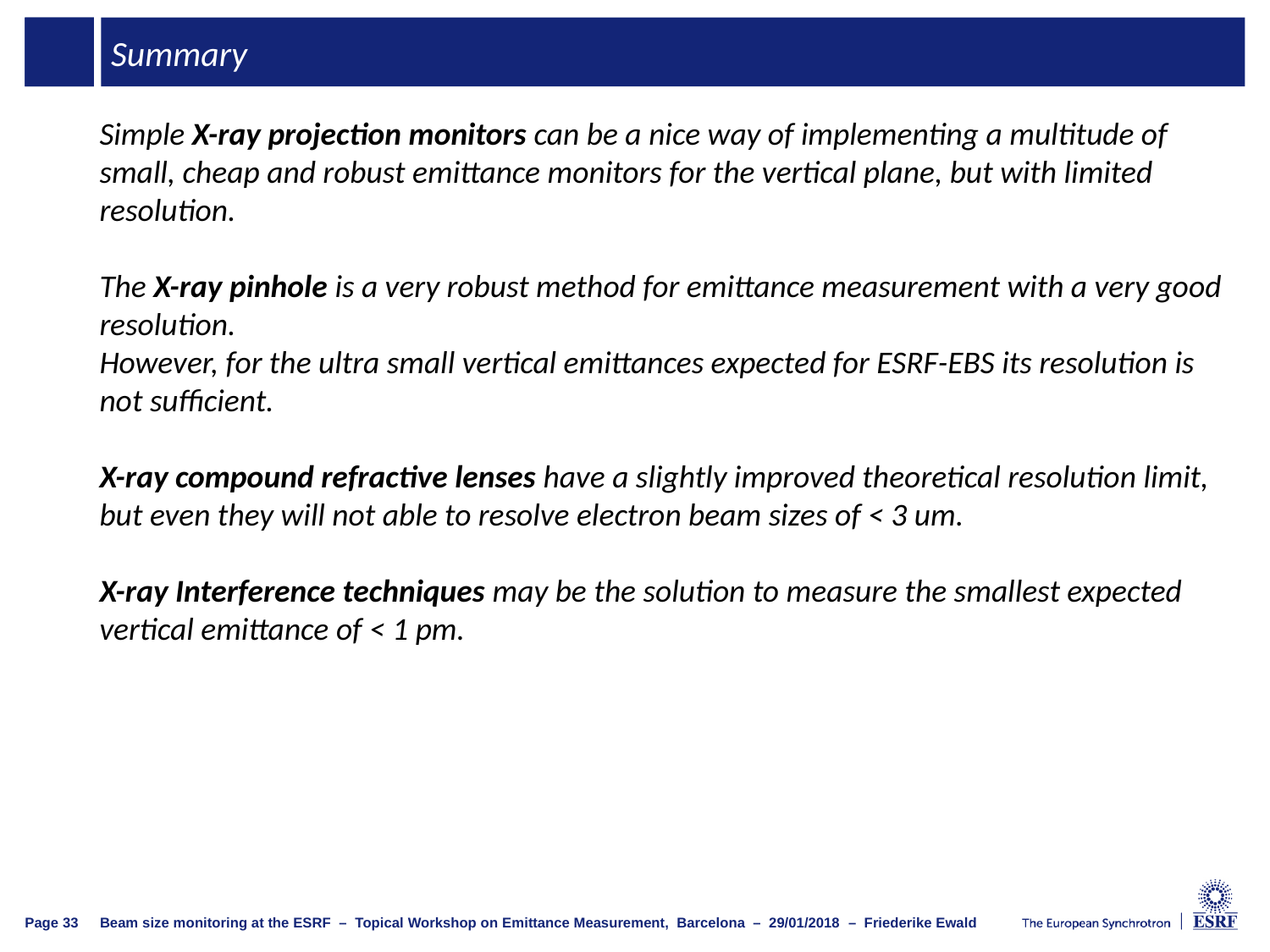

# Summary
Simple X-ray projection monitors can be a nice way of implementing a multitude of small, cheap and robust emittance monitors for the vertical plane, but with limited resolution.

The X-ray pinhole is a very robust method for emittance measurement with a very good resolution.
However, for the ultra small vertical emittances expected for ESRF-EBS its resolution is not sufficient.

X-ray compound refractive lenses have a slightly improved theoretical resolution limit, but even they will not able to resolve electron beam sizes of < 3 um.

X-ray Interference techniques may be the solution to measure the smallest expected vertical emittance of < 1 pm.

Page 33
Beam size monitoring at the ESRF  –  Topical Workshop on Emittance Measurement,  Barcelona  –  29/01/2018  –  Friederike Ewald